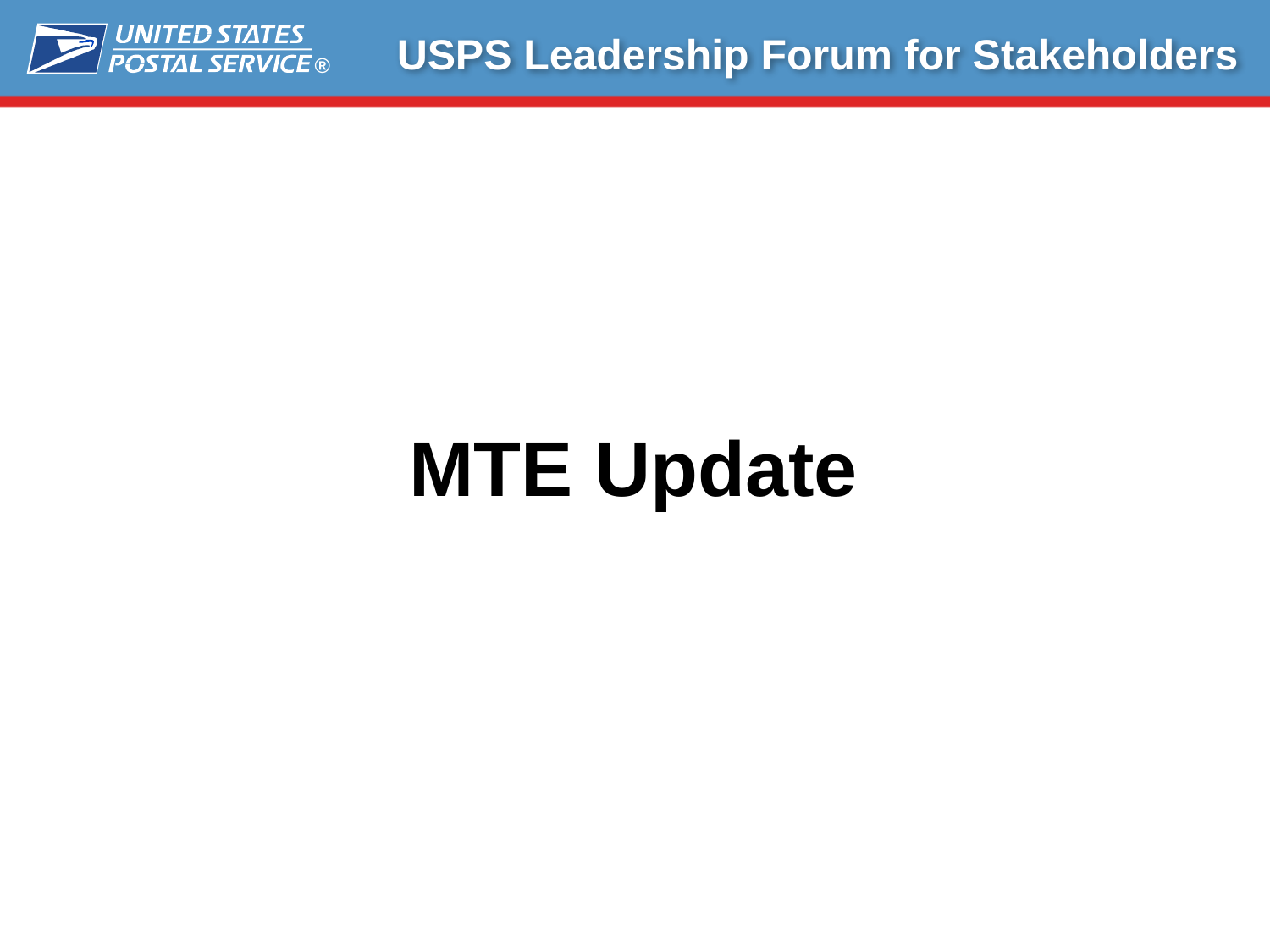

USPS Leadership Forum for Stakeholders
MTE Update